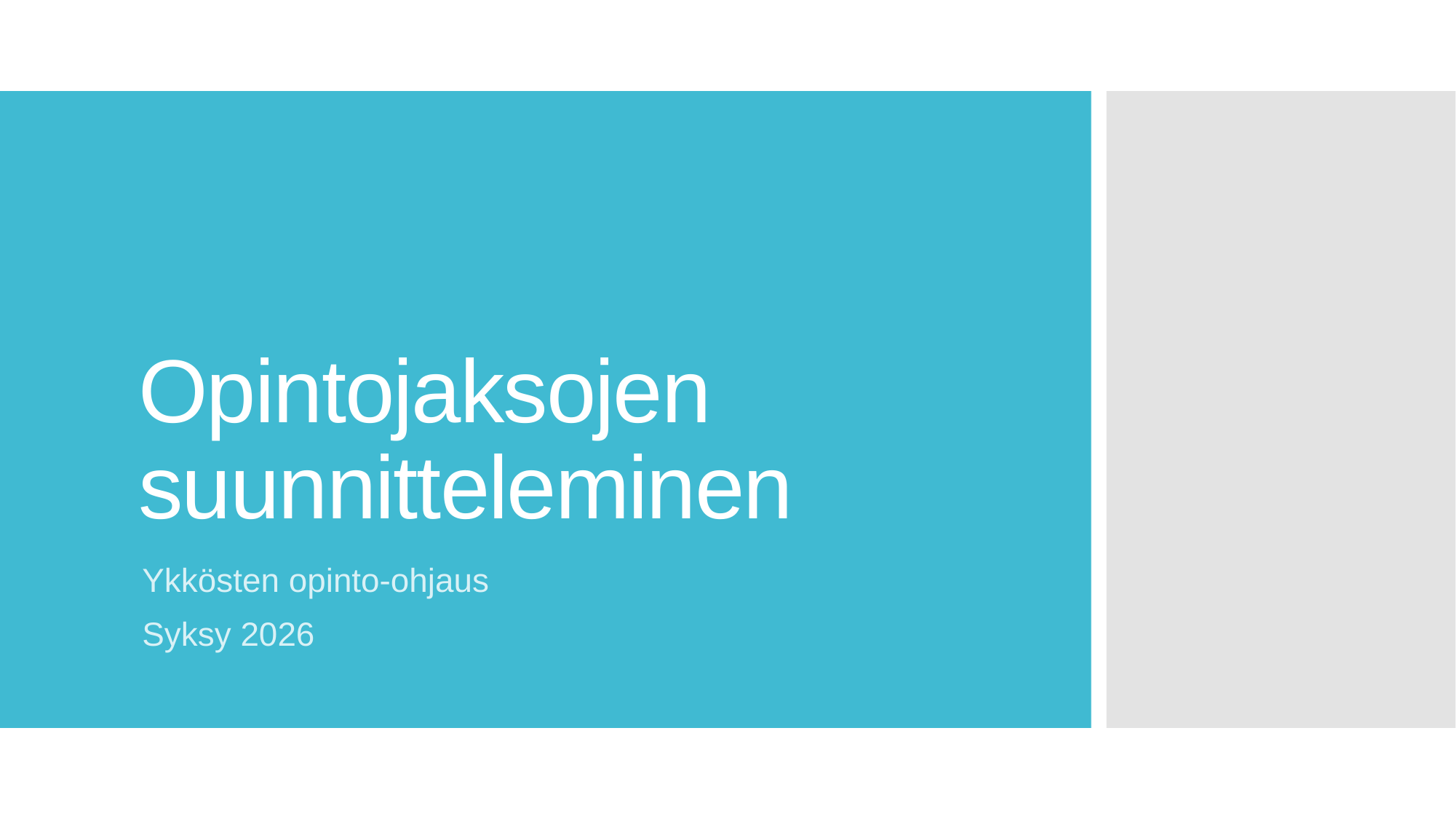

# Opintojaksojen suunnitteleminen
Ykkösten opinto-ohjaus
Syksy 2026